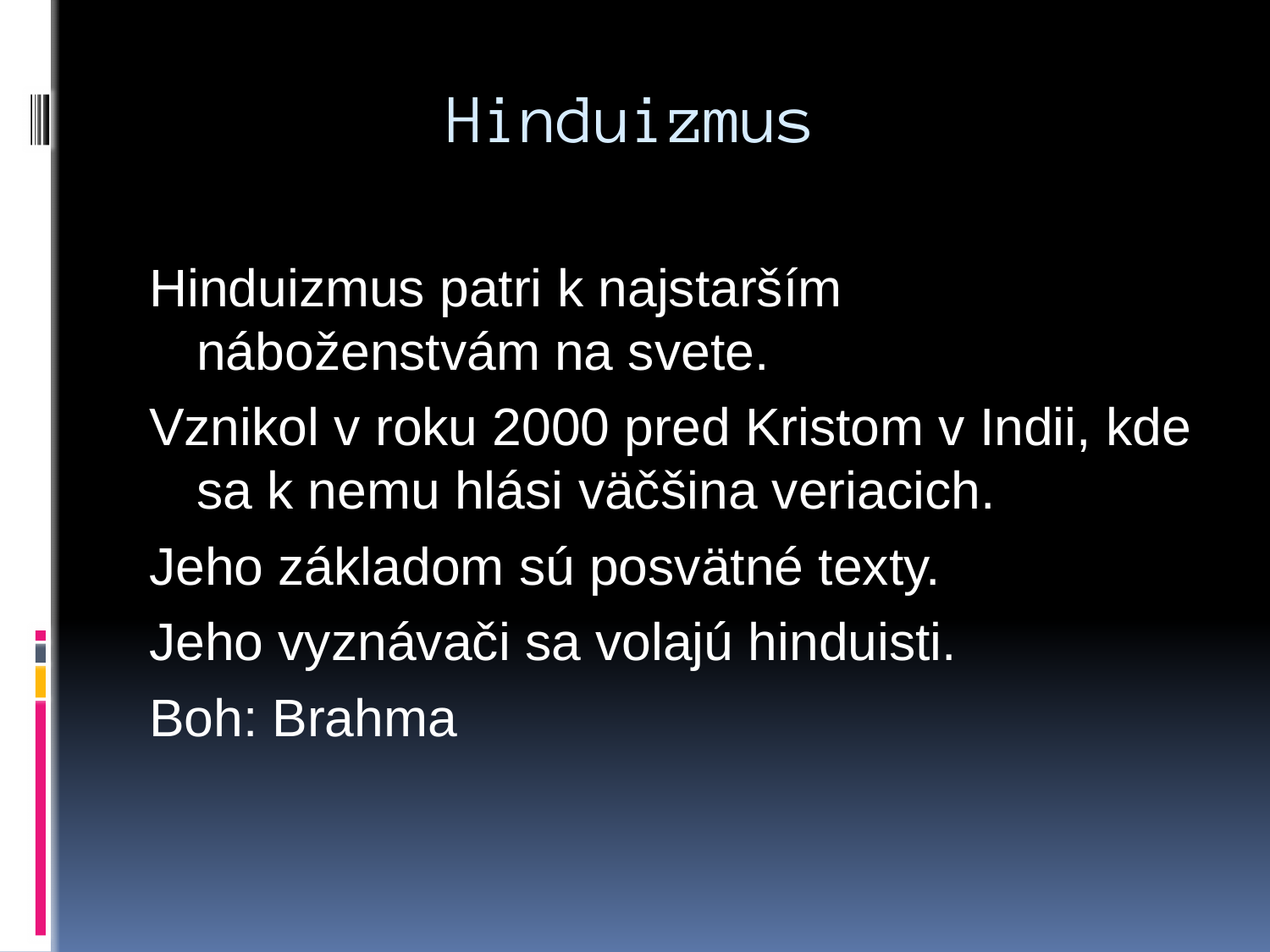

# Hinduizmus
Hinduizmus patri k najstarším náboženstvám na svete.
Vznikol v roku 2000 pred Kristom v Indii, kde sa k nemu hlási väčšina veriacich.
Jeho základom sú posvätné texty.
Jeho vyznávači sa volajú hinduisti.
Boh: Brahma